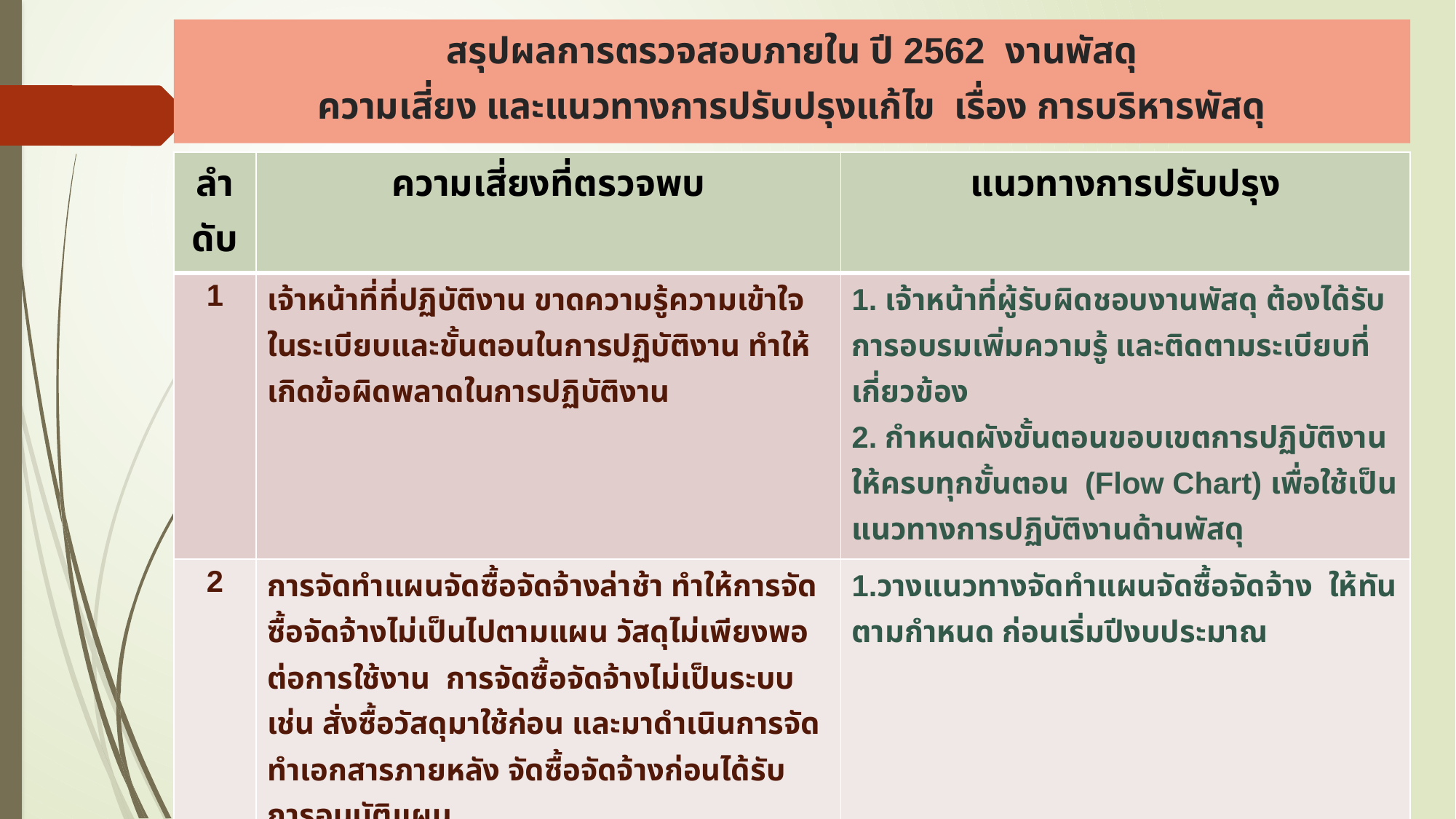

# สรุปผลการตรวจสอบภายใน ปี 2562  งานพัสดุ ความเสี่ยง และแนวทางการปรับปรุงแก้ไข  เรื่อง การบริหารพัสดุ
| ลำดับ | ความเสี่ยงที่ตรวจพบ | แนวทางการปรับปรุง |
| --- | --- | --- |
| 1 | เจ้าหน้าที่ที่ปฏิบัติงาน ขาดความรู้ความเข้าใจในระเบียบและขั้นตอนในการปฏิบัติงาน ทำให้เกิดข้อผิดพลาดในการปฏิบัติงาน | 1. เจ้าหน้าที่ผู้รับผิดชอบงานพัสดุ ต้องได้รับการอบรมเพิ่มความรู้ และติดตามระเบียบที่เกี่ยวข้อง 2. กำหนดผังขั้นตอนขอบเขตการปฏิบัติงานให้ครบทุกขั้นตอน (Flow Chart) เพื่อใช้เป็นแนวทางการปฏิบัติงานด้านพัสดุ |
| 2 | การจัดทำแผนจัดซื้อจัดจ้างล่าช้า ทำให้การจัดซื้อจัดจ้างไม่เป็นไปตามแผน วัสดุไม่เพียงพอต่อการใช้งาน การจัดซื้อจัดจ้างไม่เป็นระบบ เช่น สั่งซื้อวัสดุมาใช้ก่อน และมาดำเนินการจัดทำเอกสารภายหลัง จัดซื้อจัดจ้างก่อนได้รับการอนุมัติแผน | 1.วางแนวทางจัดทำแผนจัดซื้อจัดจ้าง ให้ทันตามกำหนด ก่อนเริ่มปีงบประมาณ |
| 3 | ระบบการควบคุม เก็บรักษาวัสดุ ครุภัณฑ์ และการเบิกจ่าย ตรวจพบทะเบียนยังไม่เป็นปัจจุบัน ใบเบิกลงลายมือชื่อไม่ครบถ้วน ผู้อนุมัติจ่ายไม่ใช้หัวหน้าหน่วยพัสดุ สถานที่จัดเก็บไม่มีประสิทธิภาพ ไม่เป็นไปตามระเบียบที่กำหนด | 1. กำหนดขั้นตอนการจัดเก็บวัสดุ และครุภัณฑ์ อย่างเป็นระบบ 2. มีระบบการตรวจสอบ และติดตาม ทุกเดือน และกำชับเจ้าหน้าที่ ผู้รับผิดชอบดำเนินการจัดทำทะเบียน วัสดุ ครุภัณฑ์ให้เป็น ปัจจุบัน ให้ถูกต้องตามระเบียบที่กำหนด |
| 4 | การตรวจสอบพัสดุประจำปี ตรวจพบบางแห่งยังไม่ดำเนินการ บางแห่งส่งรายงานล่าช้า ไม่ทันตามระเบียบที่กำหนด ไม่ส่งรายงาน ให้ สตง. | 1. ควรกำหนดขั้นตอนการตรวจสอบพัสดุประจำปี และกำหนดระยะเวลาการปฏิบัติให้ชัดเจน เจ้าหน้าที่ให้ความสำคัญ และดำเนินการตามระเบียบที่กำหนด |